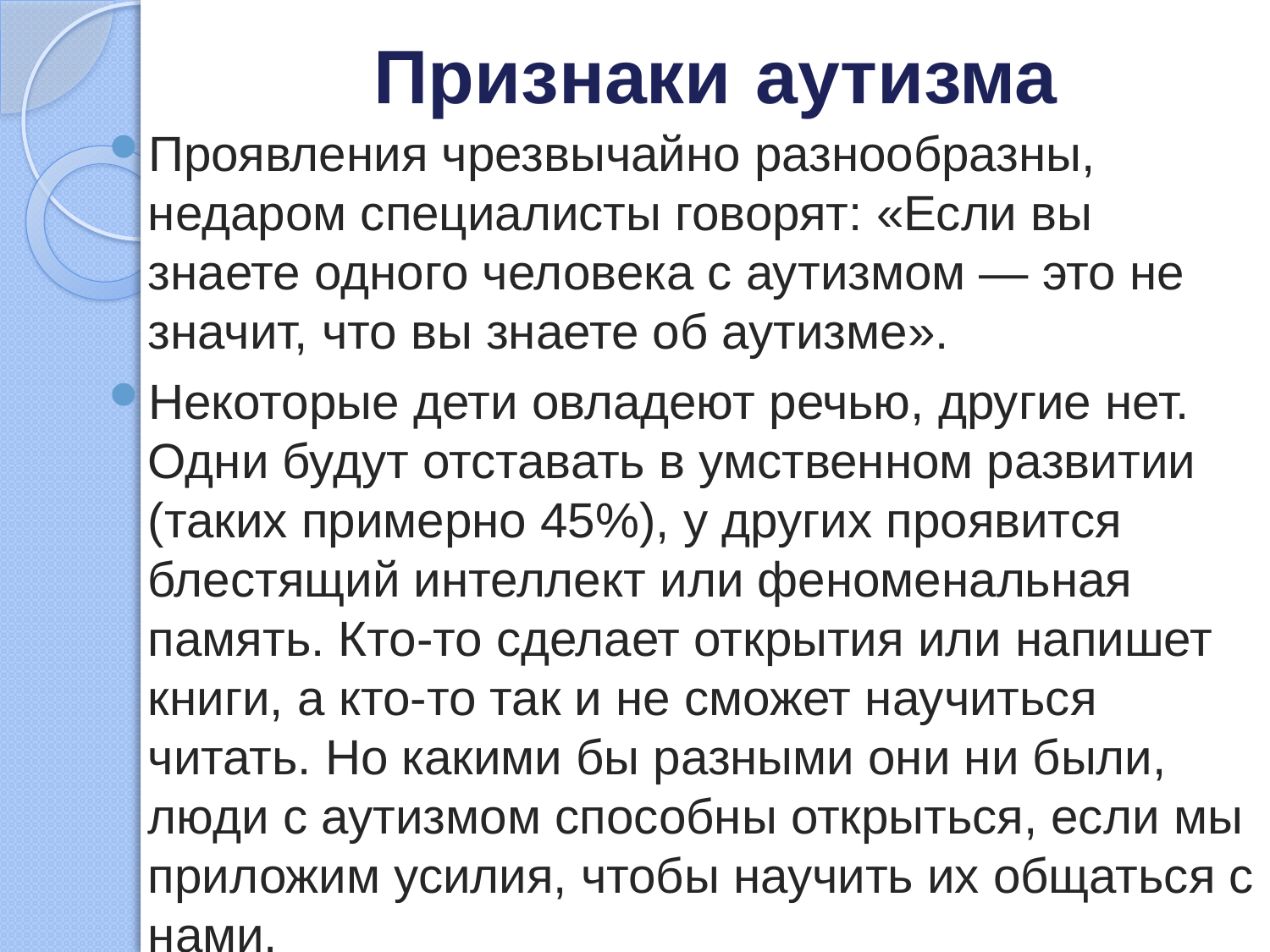

# Признаки аутизма
Проявления чрезвычайно разнообразны, недаром специалисты говорят: «Если вы знаете одного человека с аутизмом — это не значит, что вы знаете об аутизме».
Некоторые дети овладеют речью, другие нет. Одни будут отставать в умственном развитии (таких примерно 45%), у других проявится блестящий интеллект или феноменальная память. Кто-то сделает открытия или напишет книги, а кто-то так и не сможет научиться читать. Но какими бы разными они ни были, люди с аутизмом способны открыться, если мы приложим усилия, чтобы научить их общаться с нами.